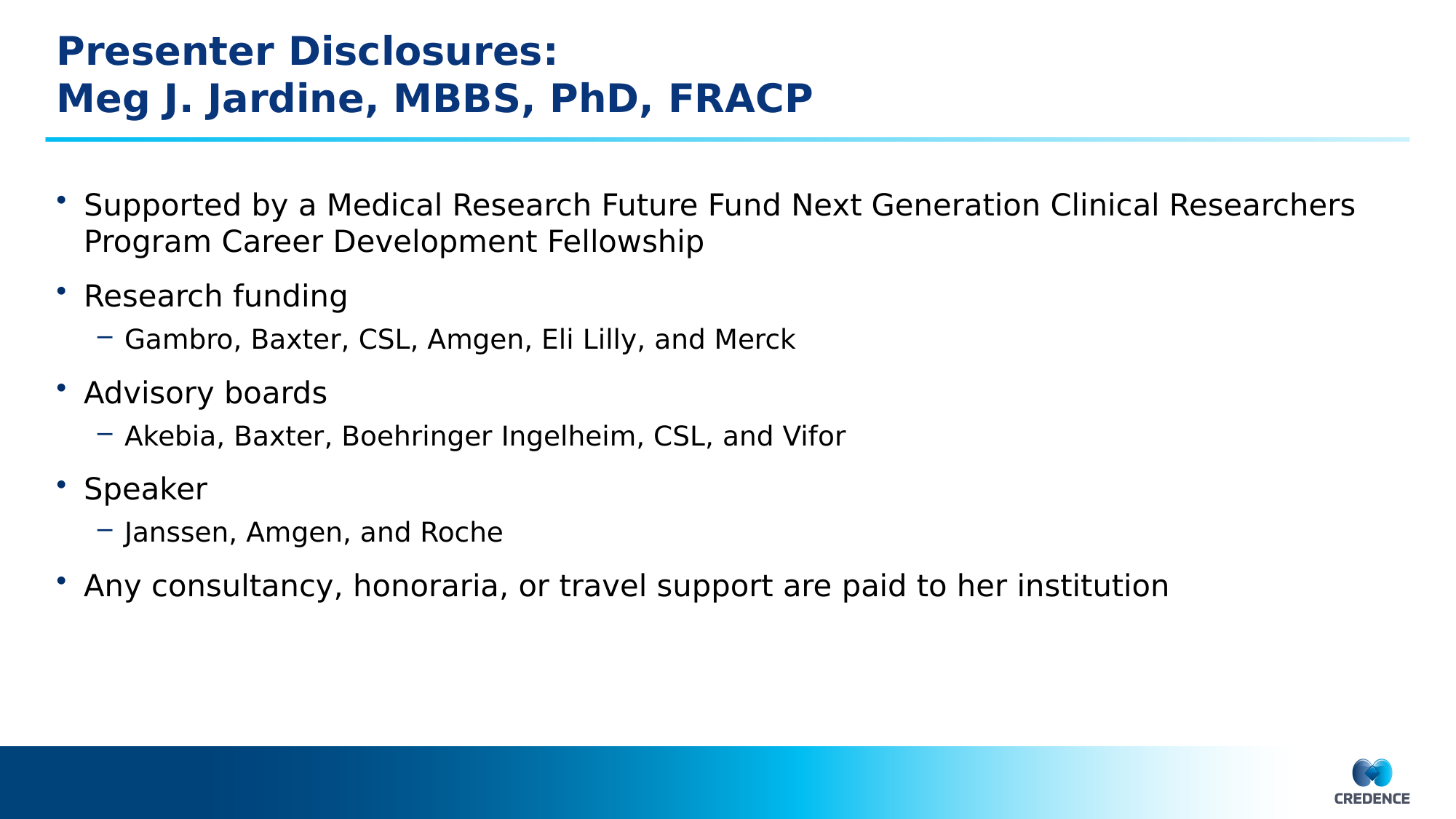

# Presenter Disclosures: Meg J. Jardine, MBBS, PhD, FRACP
Supported by a Medical Research Future Fund Next Generation Clinical Researchers Program Career Development Fellowship
Research funding
Gambro, Baxter, CSL, Amgen, Eli Lilly, and Merck
Advisory boards
Akebia, Baxter, Boehringer Ingelheim, CSL, and Vifor
Speaker
Janssen, Amgen, and Roche
Any consultancy, honoraria, or travel support are paid to her institution